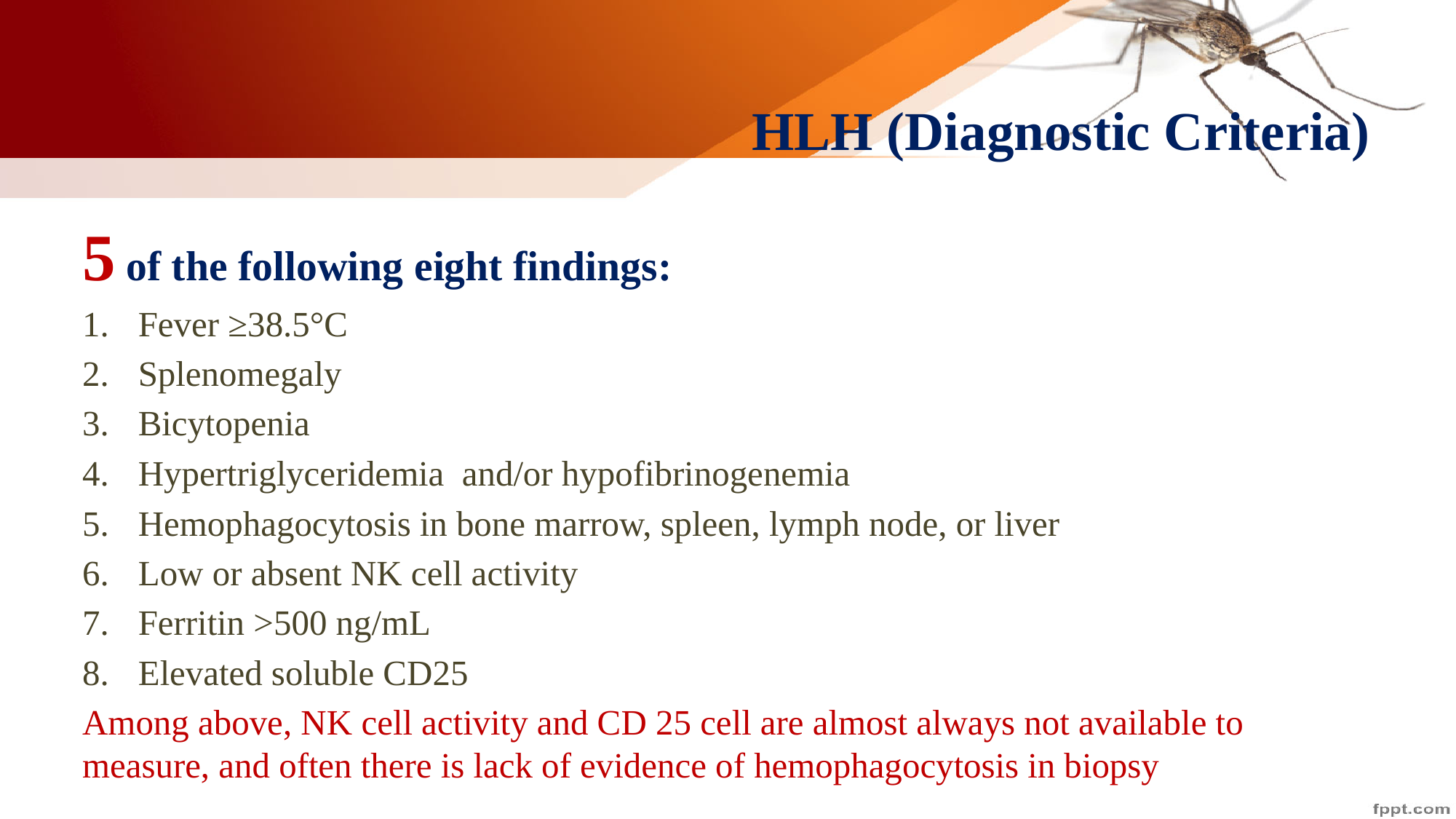

# HLH (Diagnostic Criteria)
5 of the following eight findings:
Fever ≥38.5°C
Splenomegaly
Bicytopenia
Hypertriglyceridemia  and/or hypofibrinogenemia
Hemophagocytosis in bone marrow, spleen, lymph node, or liver
Low or absent NK cell activity
Ferritin >500 ng/mL
Elevated soluble CD25
Among above, NK cell activity and CD 25 cell are almost always not available to measure, and often there is lack of evidence of hemophagocytosis in biopsy